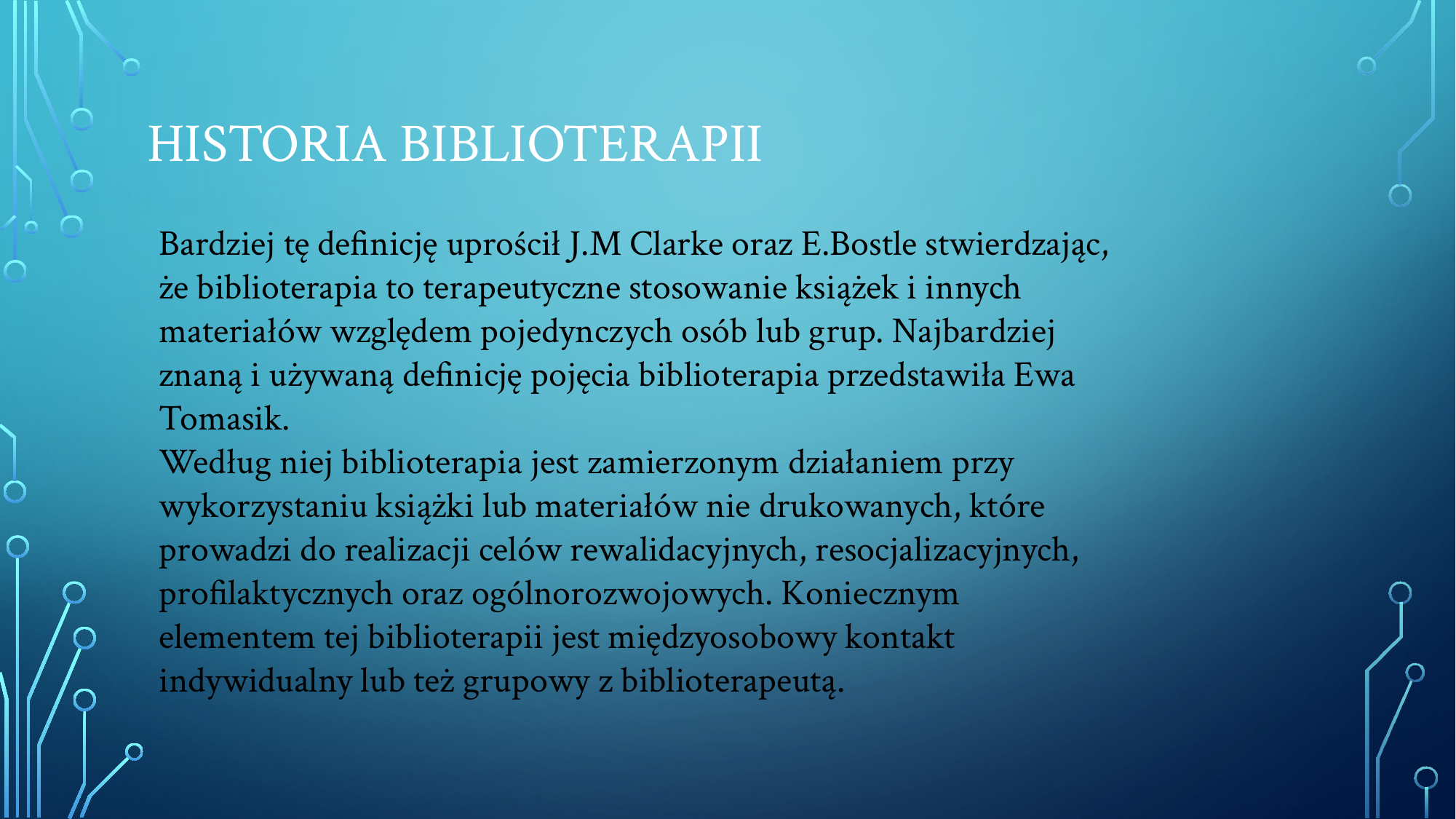

# Historia biblioterapii
Bardziej tę definicję uprościł J.M Clarke oraz E.Bostle stwierdzając, że biblioterapia to terapeutyczne stosowanie książek i innych materiałów względem pojedynczych osób lub grup. Najbardziej znaną i używaną definicję pojęcia biblioterapia przedstawiła Ewa Tomasik.
Według niej biblioterapia jest zamierzonym działaniem przy wykorzystaniu książki lub materiałów nie drukowanych, które prowadzi do realizacji celów rewalidacyjnych, resocjalizacyjnych, profilaktycznych oraz ogólnorozwojowych. Koniecznym elementem tej biblioterapii jest międzyosobowy kontakt indywidualny lub też grupowy z biblioterapeutą.